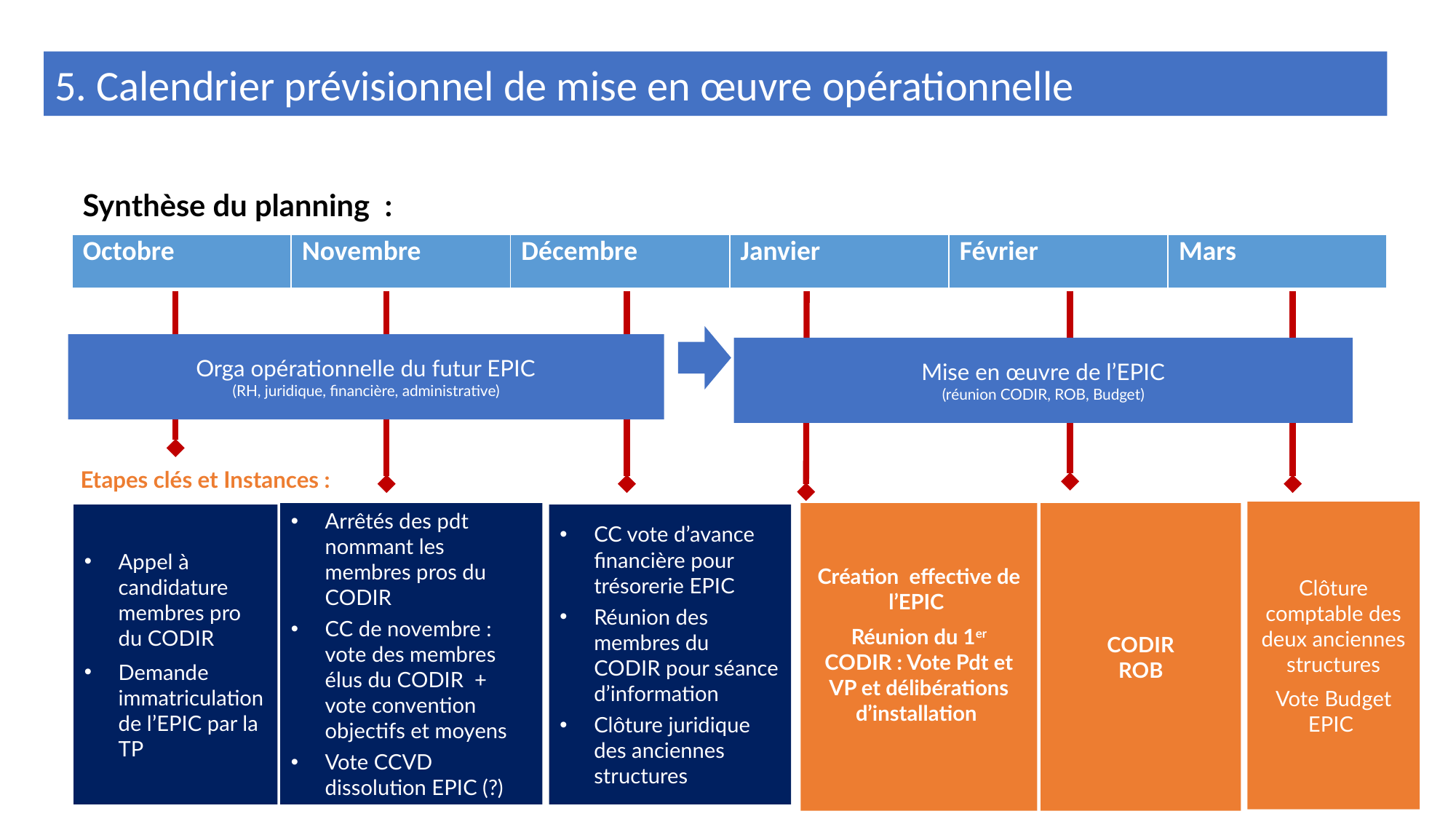

5. Calendrier prévisionnel de mise en œuvre opérationnelle
Synthèse du planning  :
| Octobre | Novembre | Décembre | Janvier | Février | Mars |
| --- | --- | --- | --- | --- | --- |

Orga opérationnelle du futur EPIC
(RH, juridique, financière, administrative)
Mise en œuvre de l’EPIC
(réunion CODIR, ROB, Budget)
Etapes clés et Instances :
Clôture comptable des deux anciennes structures
Vote Budget EPIC

Arrêtés des pdt nommant les membres pros du CODIR
CC de novembre : vote des membres élus du CODIR  +  vote convention objectifs et moyens
Vote CCVD dissolution EPIC (?)

Création  effective de l’EPIC
Réunion du 1er CODIR : Vote Pdt et VP et délibérations d’installation

CODIR
ROB
Appel à candidature membres pro du CODIR
Demande immatriculation de l’EPIC par la TP
CC vote d’avance financière pour trésorerie EPIC
Réunion des membres du CODIR pour séance d’information
Clôture juridique des anciennes structures